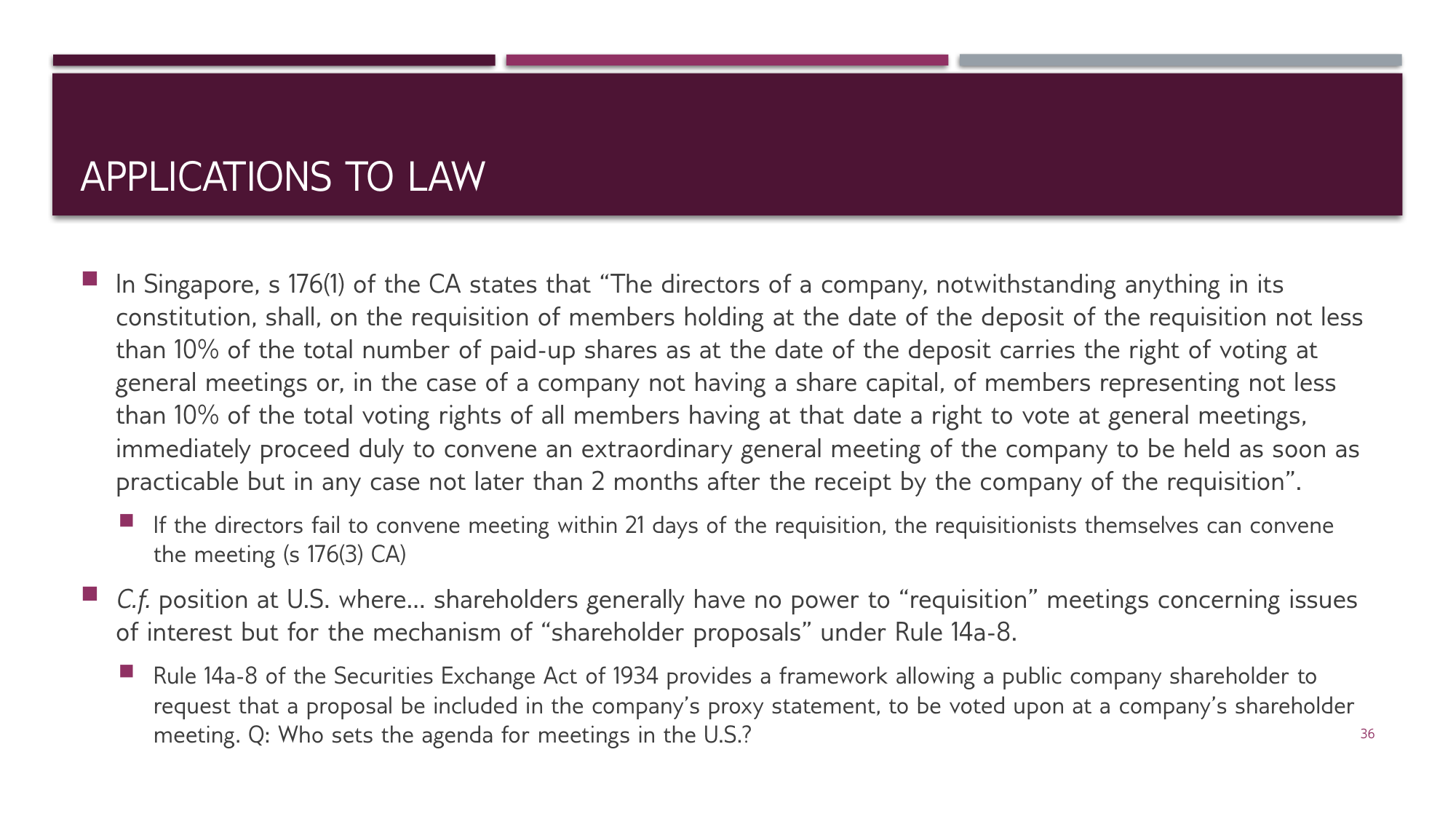

# Applications to law
In Singapore, s 176(1) of the CA states that “The directors of a company, notwithstanding anything in its constitution, shall, on the requisition of members holding at the date of the deposit of the requisition not less than 10% of the total number of paid-up shares as at the date of the deposit carries the right of voting at general meetings or, in the case of a company not having a share capital, of members representing not less than 10% of the total voting rights of all members having at that date a right to vote at general meetings, immediately proceed duly to convene an extraordinary general meeting of the company to be held as soon as practicable but in any case not later than 2 months after the receipt by the company of the requisition”.
If the directors fail to convene meeting within 21 days of the requisition, the requisitionists themselves can convene the meeting (s 176(3) CA)
C.f. position at U.S. where… shareholders generally have no power to “requisition” meetings concerning issues of interest but for the mechanism of “shareholder proposals” under Rule 14a-8.
Rule 14a-8 of the Securities Exchange Act of 1934 provides a framework allowing a public company shareholder to request that a proposal be included in the company’s proxy statement, to be voted upon at a company’s shareholder meeting. Q: Who sets the agenda for meetings in the U.S.?

36